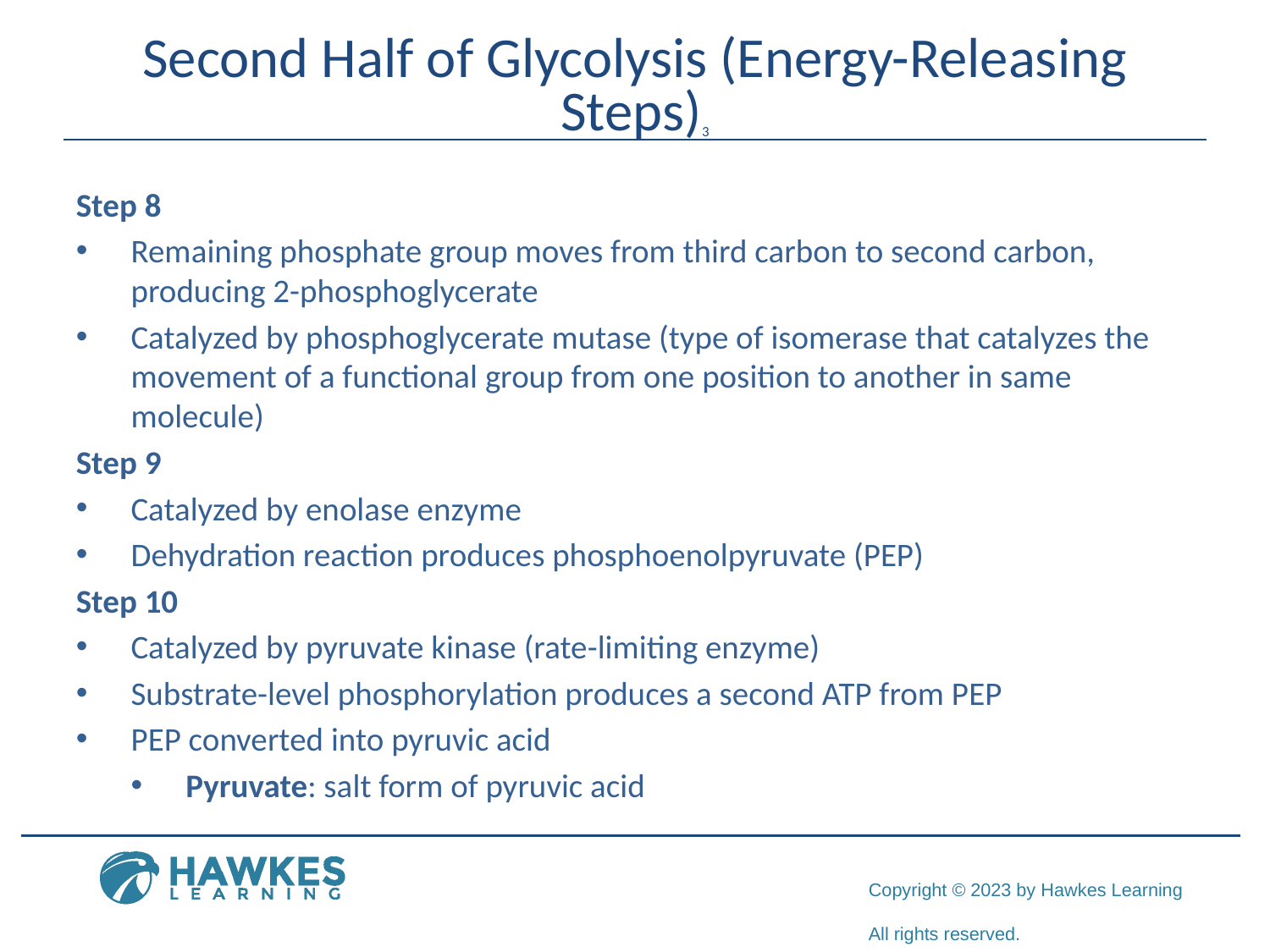

# Second Half of Glycolysis (Energy-Releasing Steps)3
Step 8
Remaining phosphate group moves from third carbon to second carbon, producing 2-phosphoglycerate
Catalyzed by phosphoglycerate mutase (type of isomerase that catalyzes the movement of a functional group from one position to another in same molecule)
Step 9
Catalyzed by enolase enzyme
Dehydration reaction produces phosphoenolpyruvate (PEP)
Step 10
Catalyzed by pyruvate kinase (rate-limiting enzyme)
Substrate-level phosphorylation produces a second ATP from PEP
PEP converted into pyruvic acid
Pyruvate: salt form of pyruvic acid